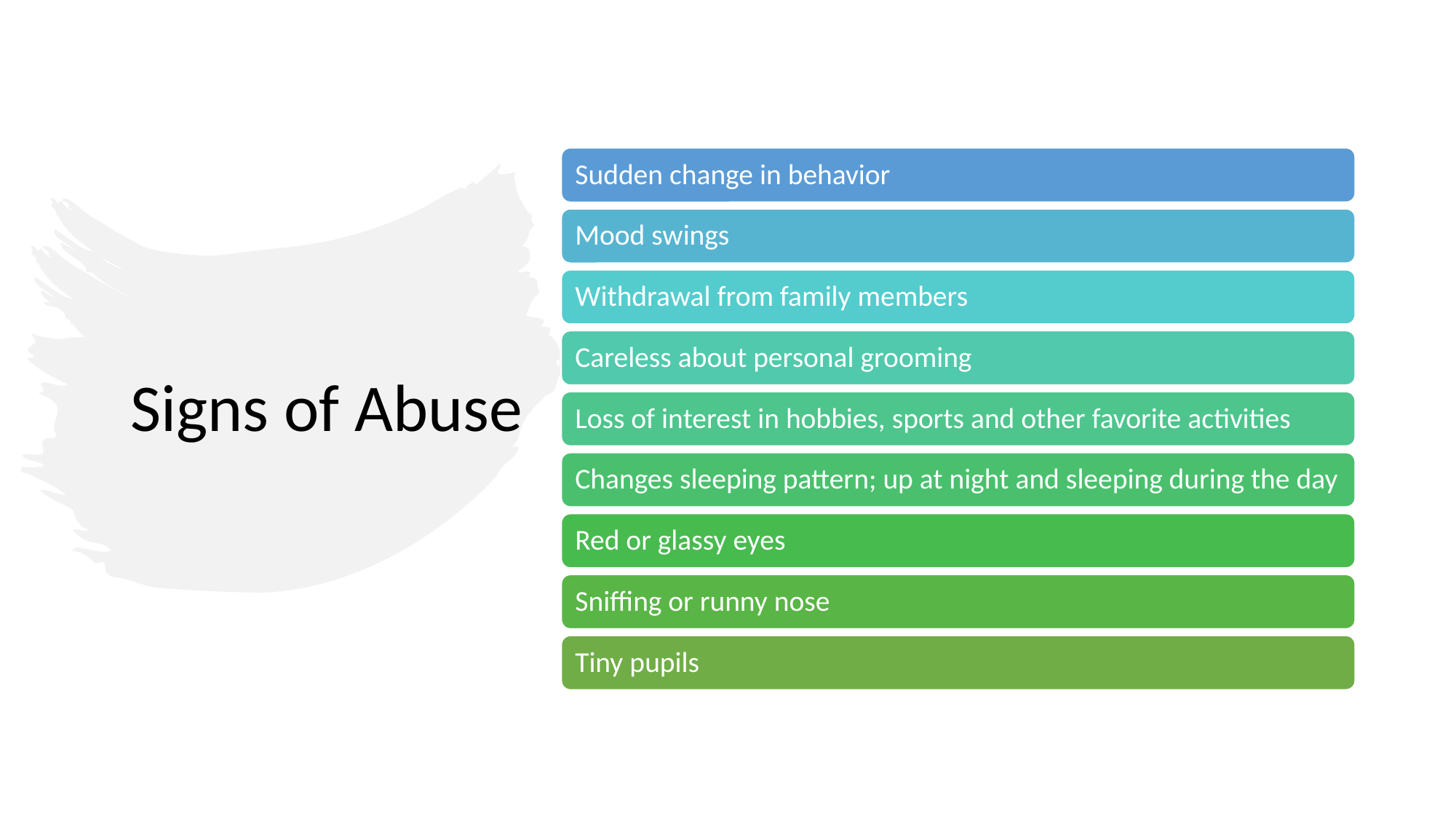

# Signs of Abuse
Sudden change in behavior
Mood swings
Withdrawal from family members
Careless about personal grooming
Loss of interest in hobbies, sports and other favorite activities
Changes sleeping pattern; up at night and sleeping during the day
Red or glassy eyes
Sniffing or runny nose
Tiny pupils